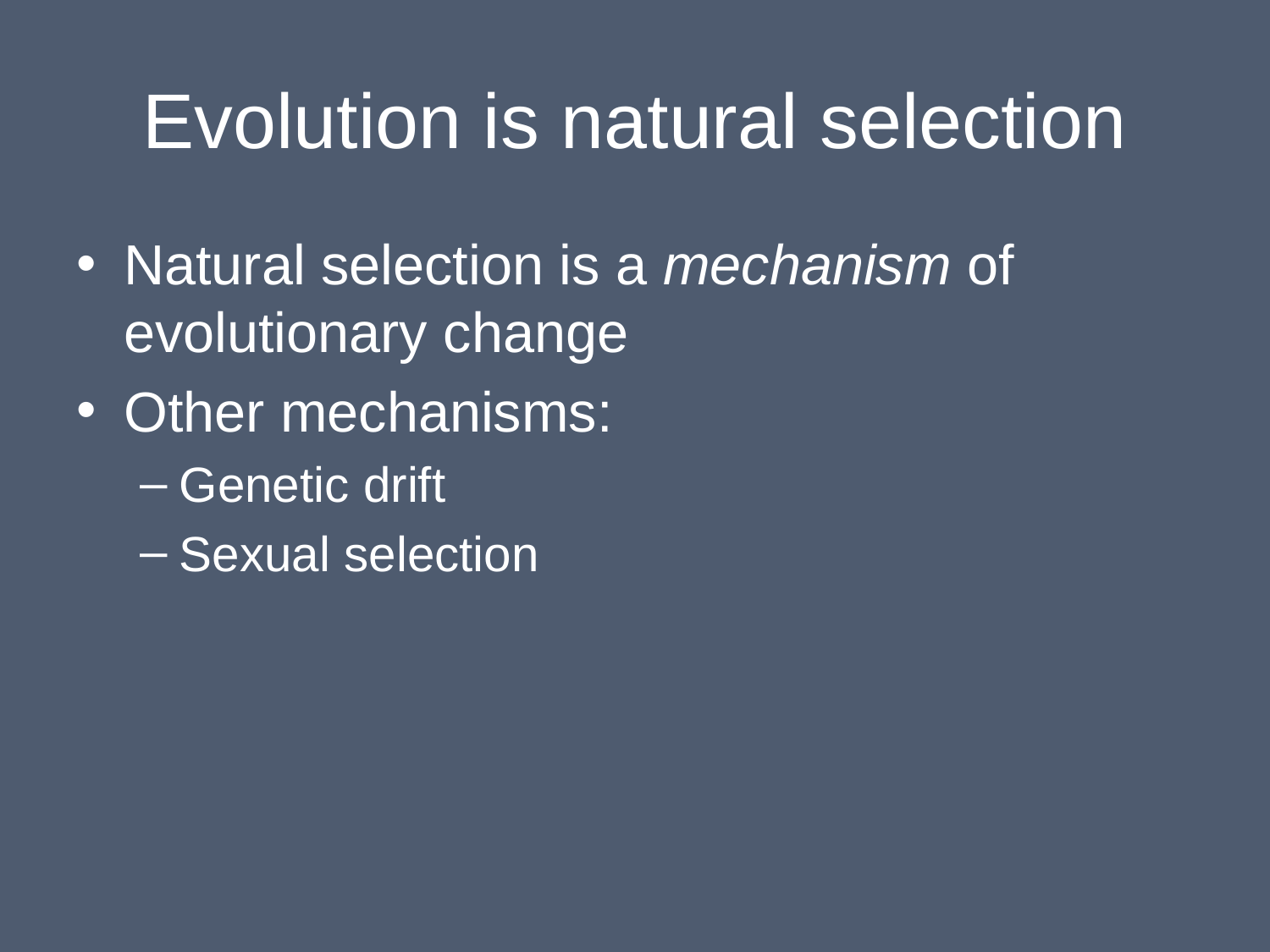

# Evolution is natural selection
Natural selection is a mechanism of evolutionary change
Other mechanisms:
Genetic drift
Sexual selection